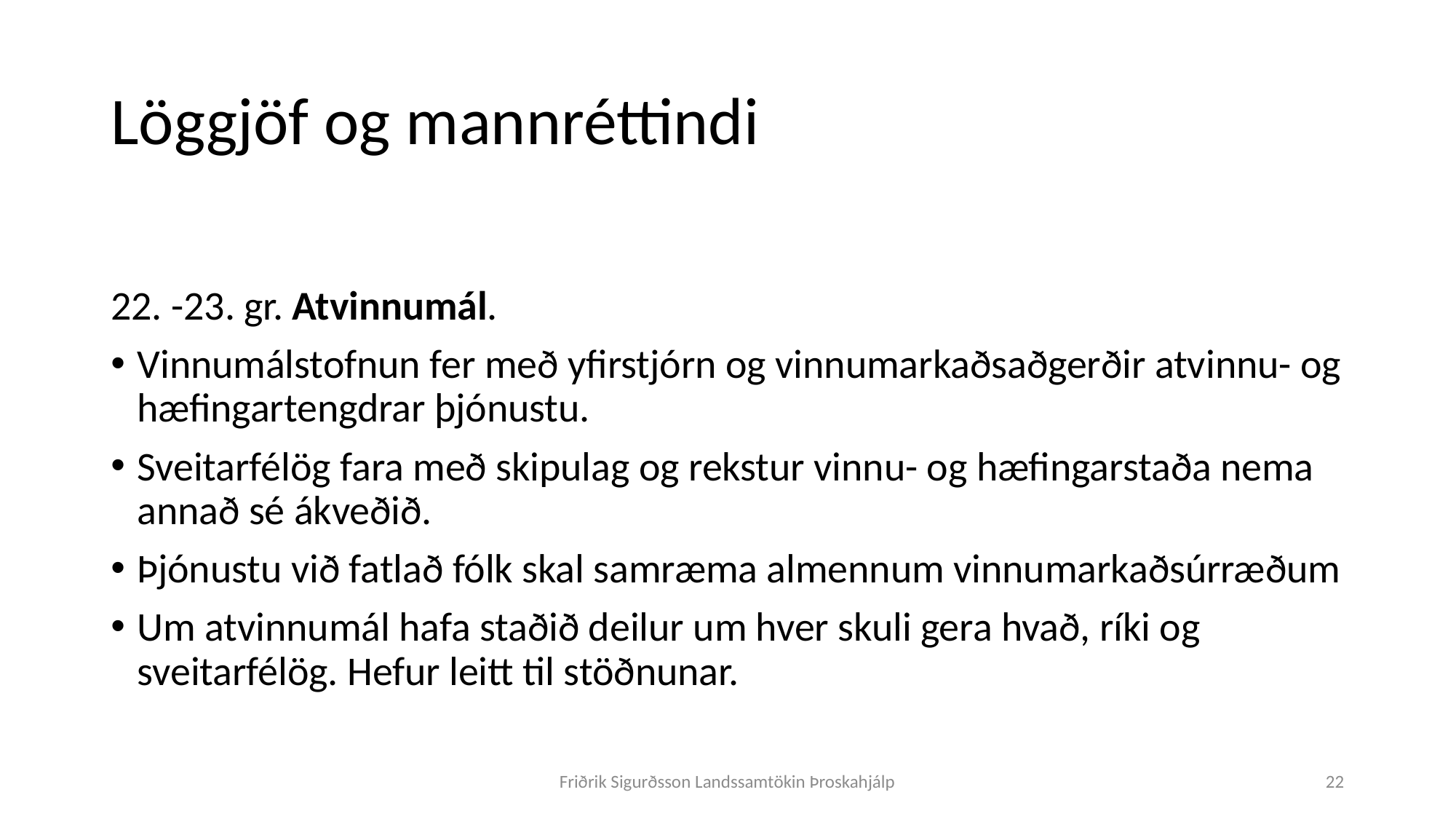

# Löggjöf og mannréttindi
22. -23. gr. Atvinnumál.
Vinnumálstofnun fer með yfirstjórn og vinnumarkaðsaðgerðir atvinnu- og hæfingartengdrar þjónustu.
Sveitarfélög fara með skipulag og rekstur vinnu- og hæfingarstaða nema annað sé ákveðið.
Þjónustu við fatlað fólk skal samræma almennum vinnumarkaðsúrræðum
Um atvinnumál hafa staðið deilur um hver skuli gera hvað, ríki og sveitarfélög. Hefur leitt til stöðnunar.

Friðrik Sigurðsson Landssamtökin Þroskahjálp
22